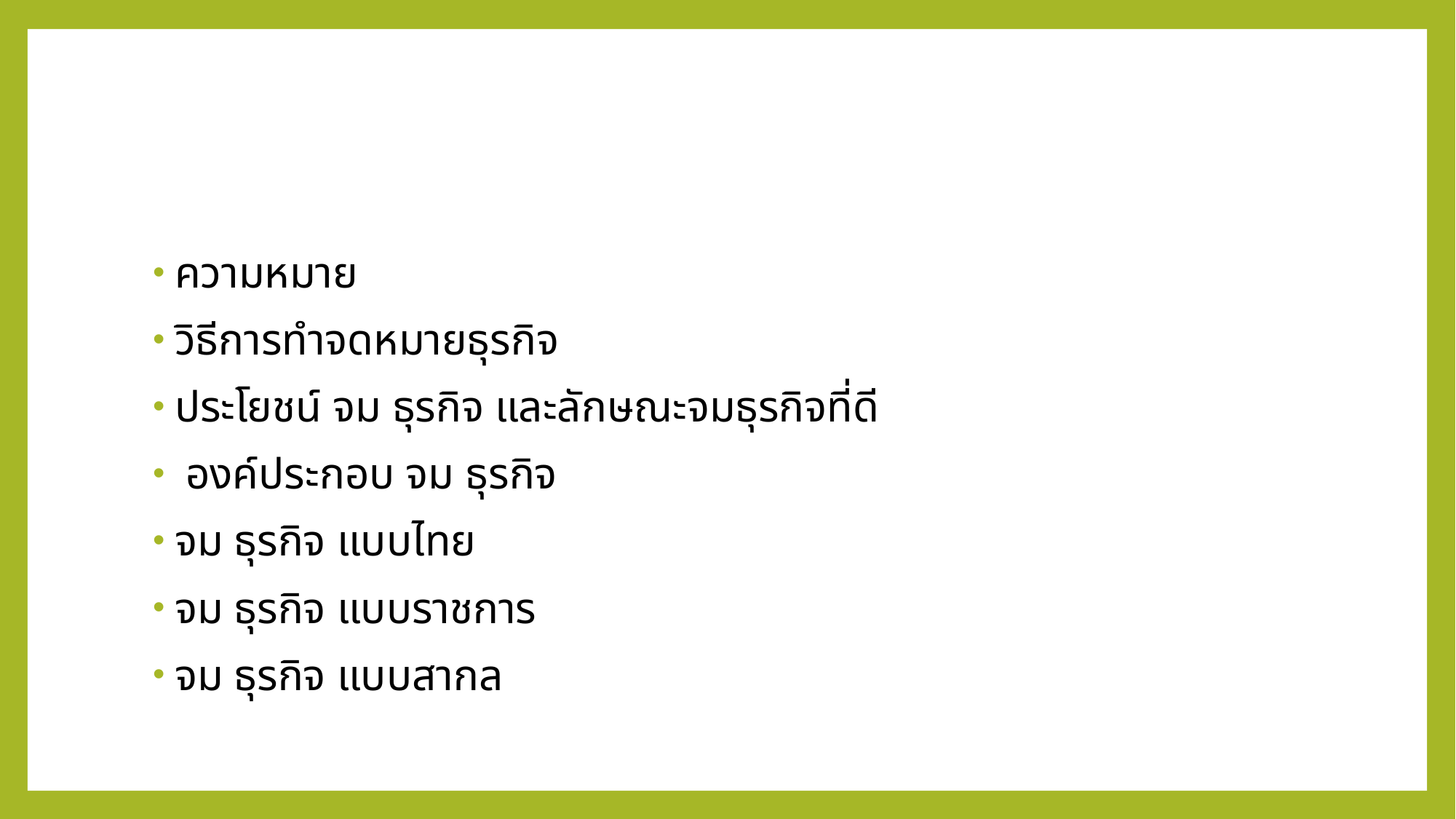

#
ความหมาย
วิธีการทำจดหมายธุรกิจ
ประโยชน์ จม ธุรกิจ และลักษณะจมธุรกิจที่ดี
 องค์ประกอบ จม ธุรกิจ
จม ธุรกิจ แบบไทย
จม ธุรกิจ แบบราชการ
จม ธุรกิจ แบบสากล